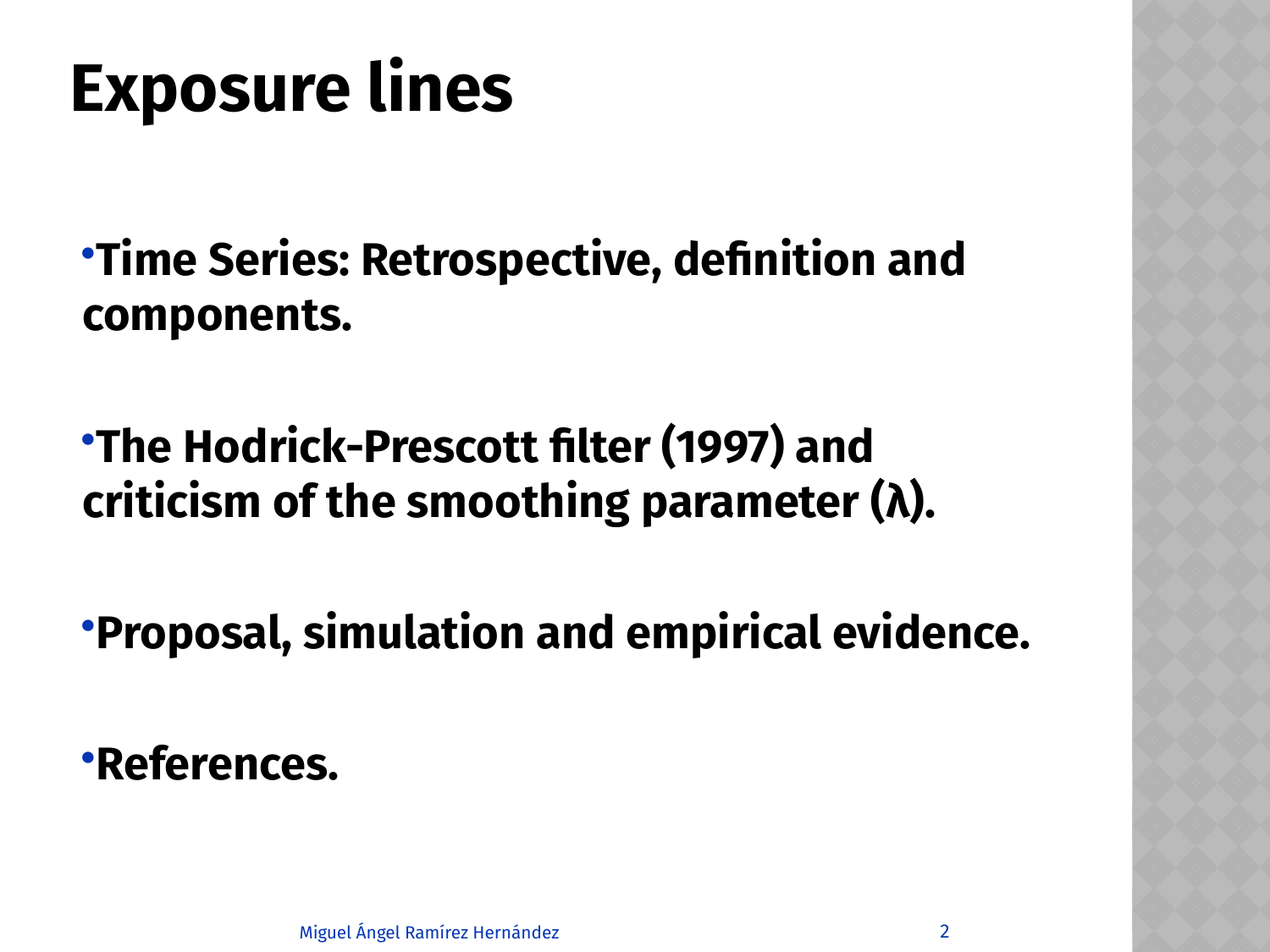

# Exposure lines
Time Series: Retrospective, definition and components.

The Hodrick-Prescott filter (1997) and criticism of the smoothing parameter (λ).

Proposal, simulation and empirical evidence.

References.

2
Miguel Ángel Ramírez Hernández